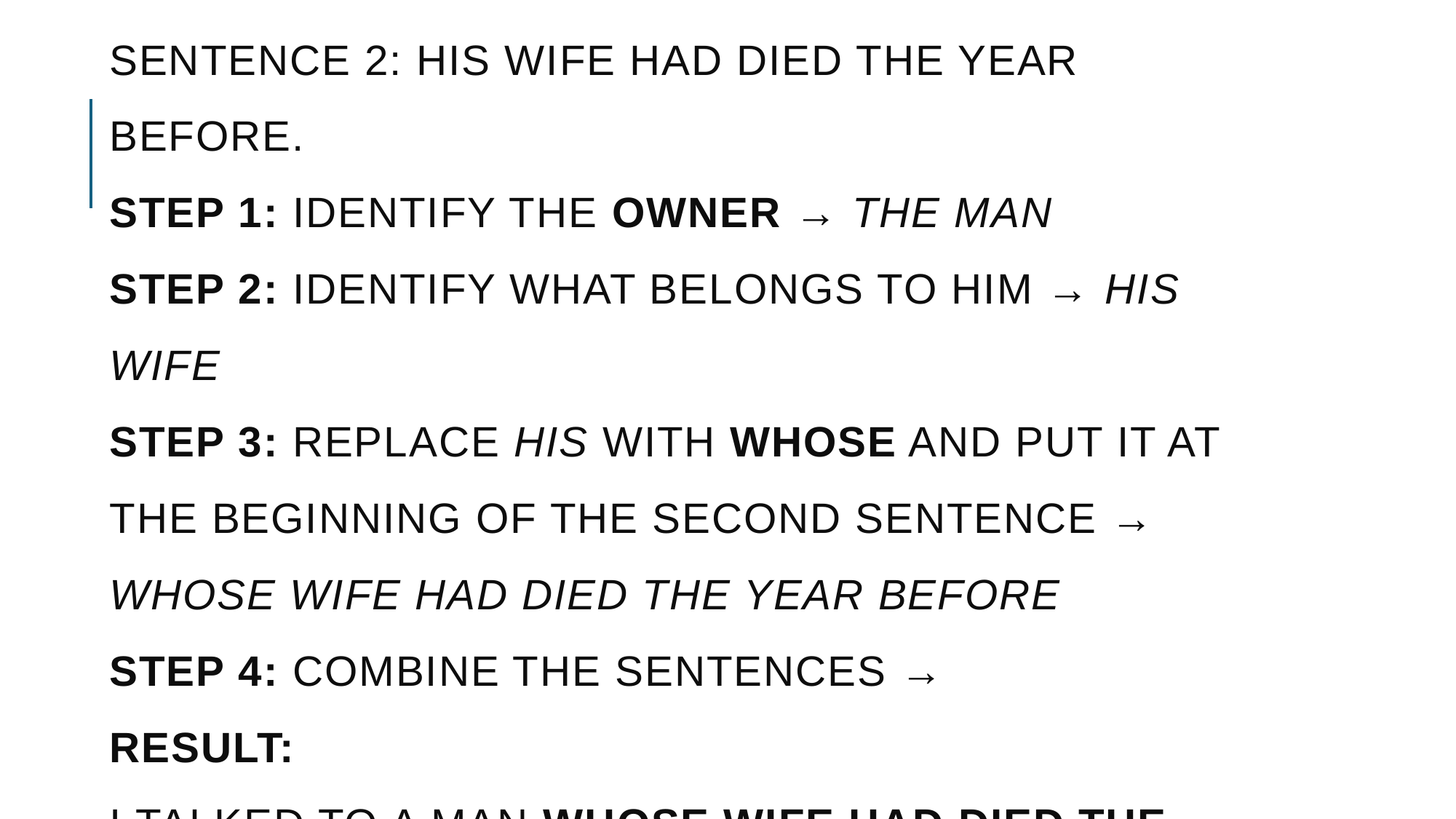

# Example: Sentence 1: I talked to a man. Sentence 2: His wife had died the year before. Step 1: Identify the owner → the man Step 2: Identify what belongs to him → his wife Step 3: Replace his with whose and put it at the beginning of the second sentence → whose wife had died the year before Step 4: Combine the sentences → Result: I talked to a man whose wife had died the year before.